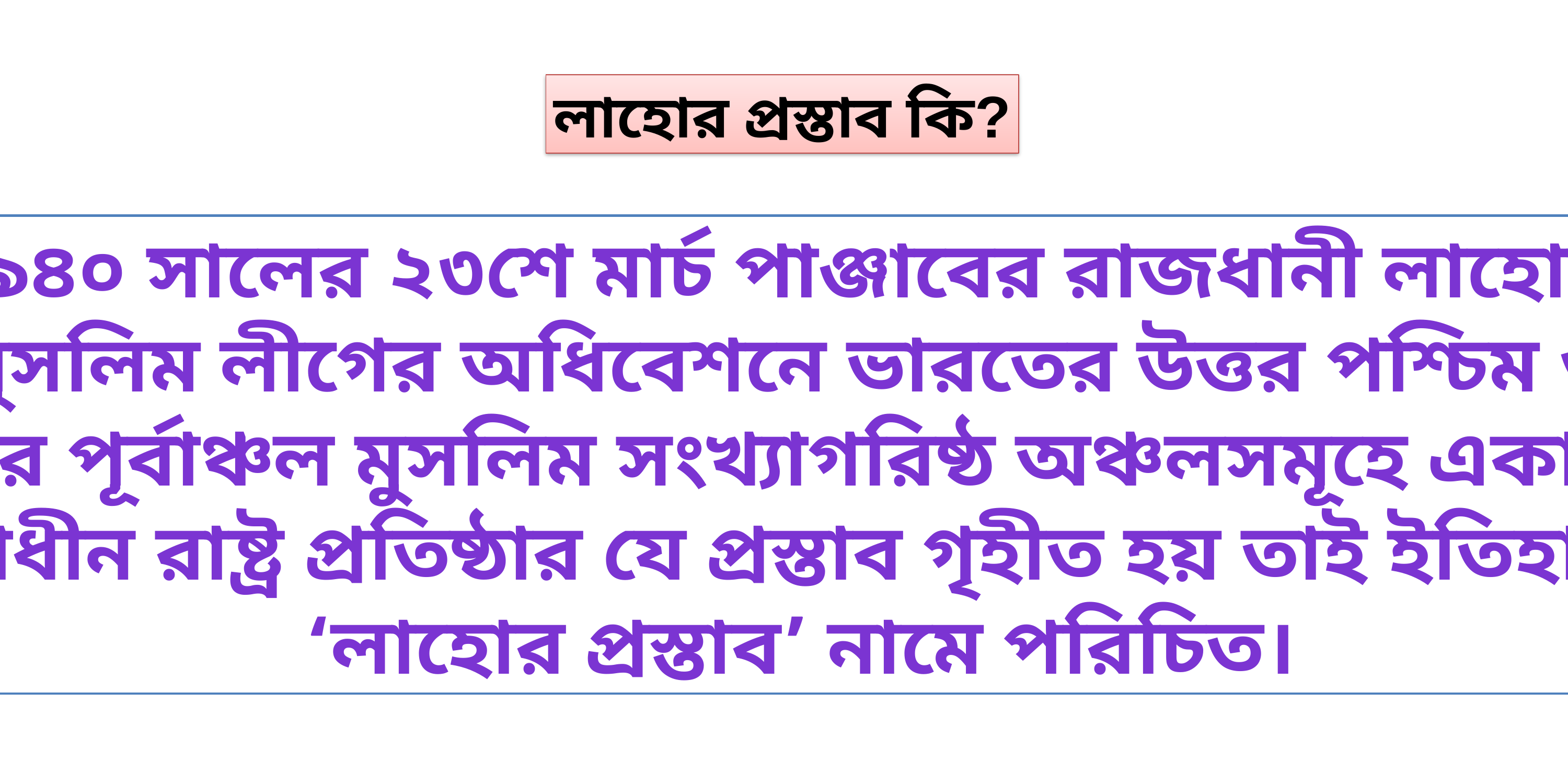

লাহোর প্রস্তাব কি?
১৯৪০ সালের ২৩শে মার্চ পাঞ্জাবের রাজধানী লাহোরে
মুসলিম লীগের অধিবেশনে ভারতের উত্তর পশ্চিম ও
উত্তর পূর্বাঞ্চল মুসলিম সংখ্যাগরিষ্ঠ অঞ্চলসমূহে একাধিক
স্বাধীন রাষ্ট্র প্রতিষ্ঠার যে প্রস্তাব গৃহীত হয় তাই ইতিহাসে
‘লাহোর প্রস্তাব’ নামে পরিচিত।